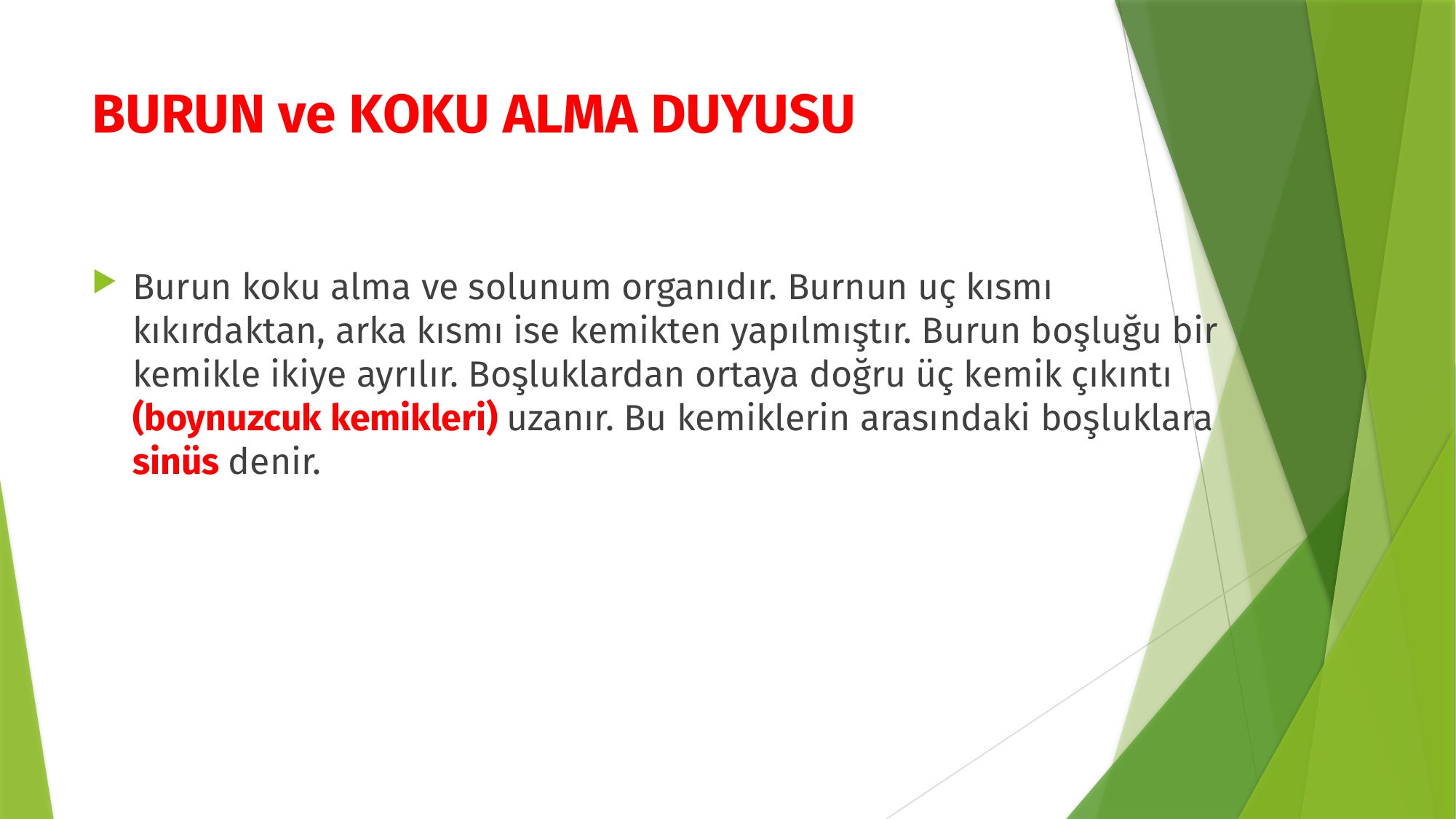

# BURUN ve KOKU ALMA DUYUSU
Burun koku alma ve solunum organıdır. Burnun uç kısmı kıkırdaktan, arka kısmı ise kemikten yapılmıştır. Burun boşluğu bir kemikle ikiye ayrılır. Boşluklardan ortaya doğru üç kemik çıkıntı (boynuzcuk kemikleri) uzanır. Bu kemiklerin arasındaki boşluklara sinüs denir.